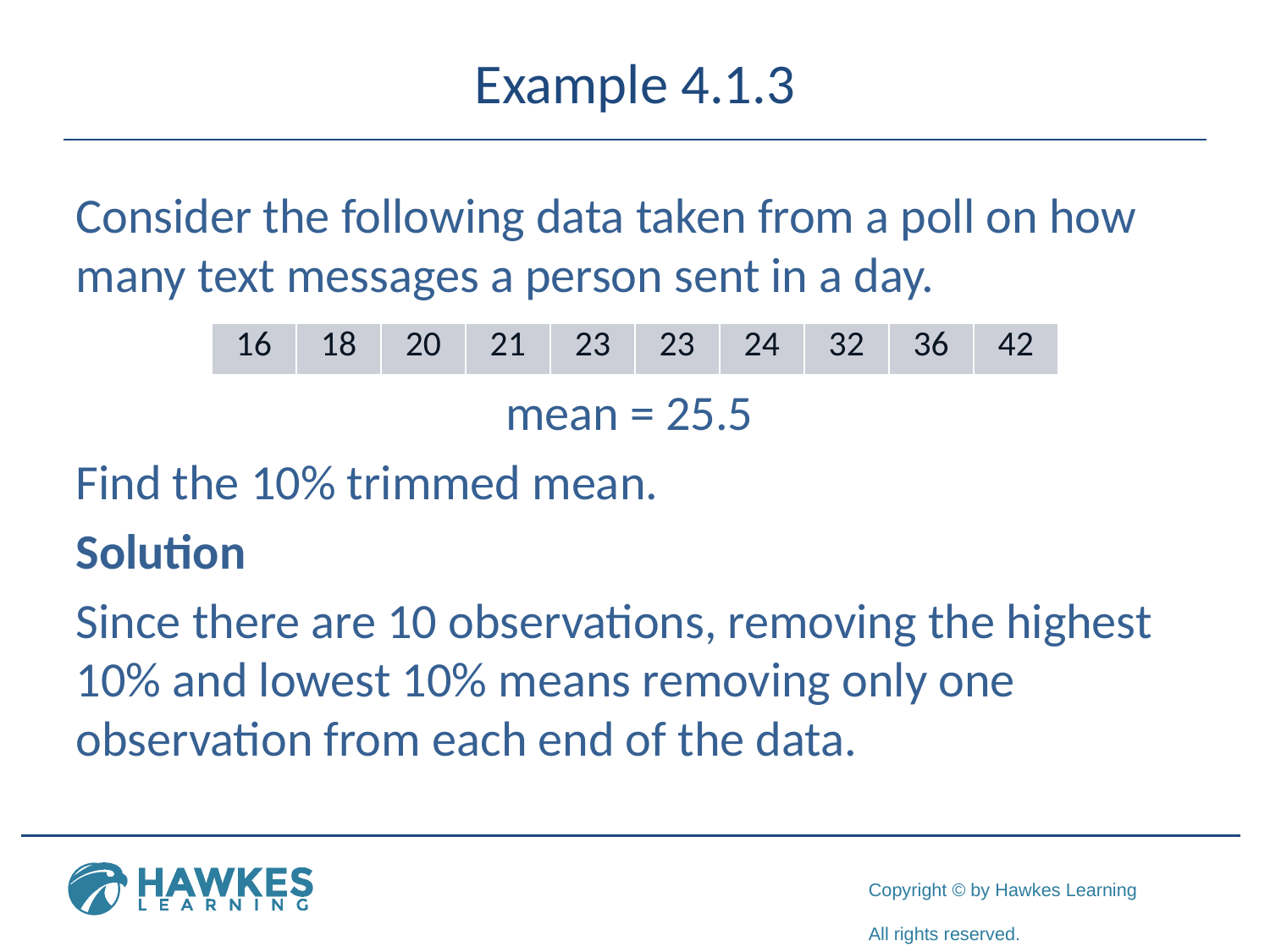

# Example 4.1.3
Consider the following data taken from a poll on how many text messages a person sent in a day.

mean = 25.5
Find the 10% trimmed mean.
Solution
Since there are 10 observations, removing the highest 10% and lowest 10% means removing only one observation from each end of the data.

| 16 | 18 | 20 | 21 | 23 | 23 | 24 | 32 | 36 | 42 |
| --- | --- | --- | --- | --- | --- | --- | --- | --- | --- |